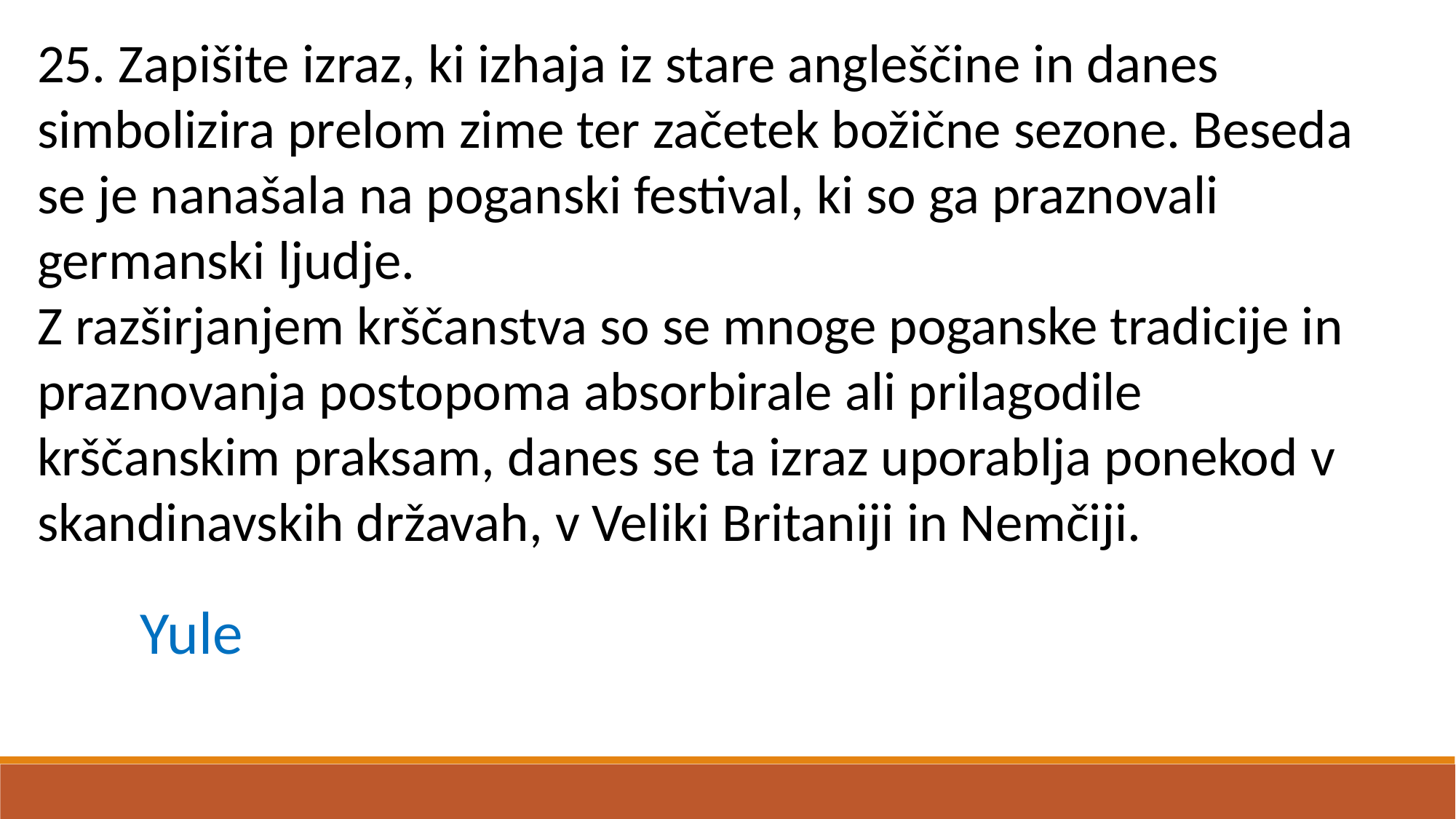

25. Zapišite izraz, ki izhaja iz stare angleščine in danes simbolizira prelom zime ter začetek božične sezone. Beseda se je nanašala na poganski festival, ki so ga praznovali germanski ljudje.
Z razširjanjem krščanstva so se mnoge poganske tradicije in praznovanja postopoma absorbirale ali prilagodile krščanskim praksam, danes se ta izraz uporablja ponekod v skandinavskih državah, v Veliki Britaniji in Nemčiji.

Yule